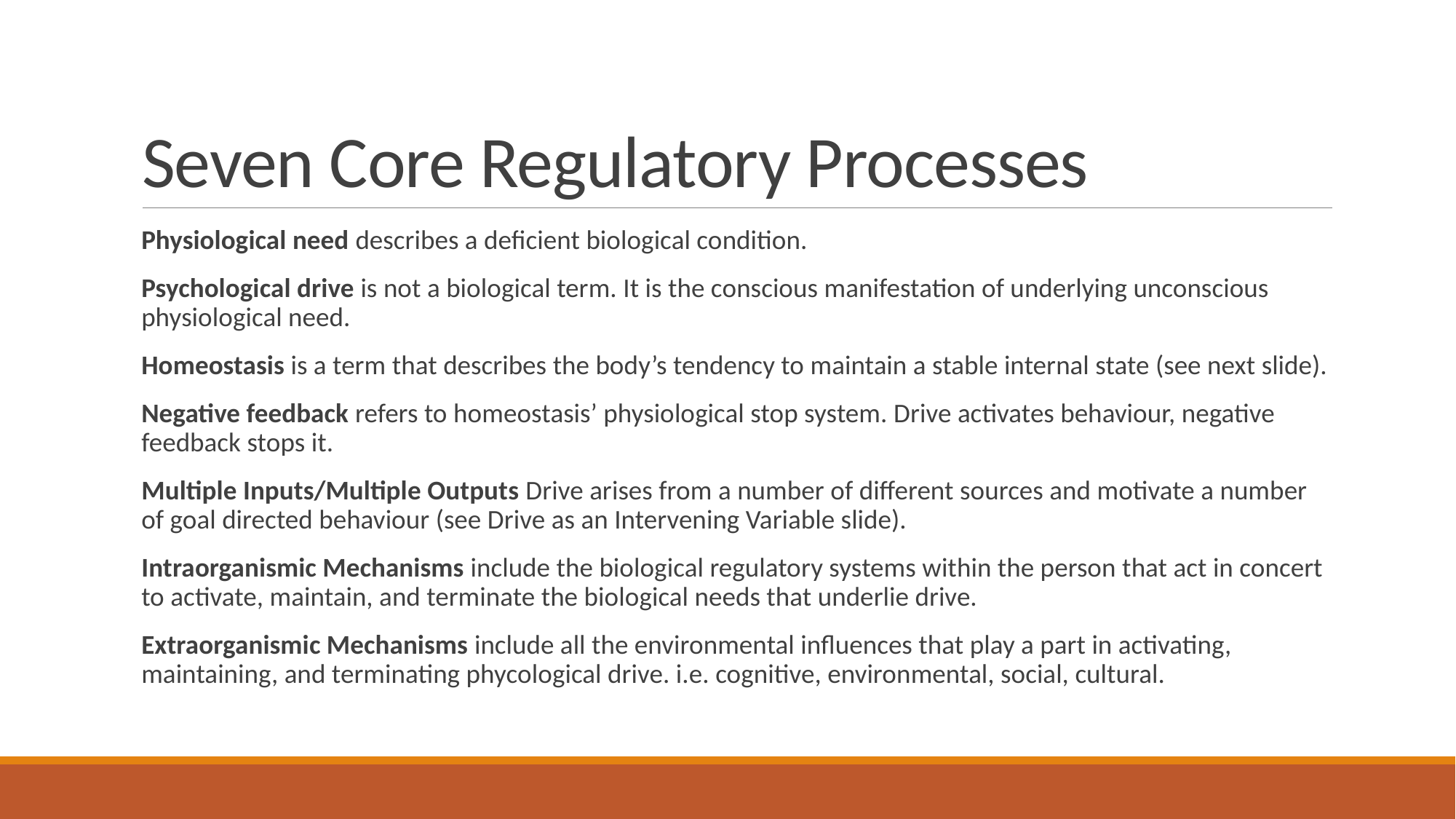

# Seven Core Regulatory Processes
Physiological need describes a deficient biological condition.
Psychological drive is not a biological term. It is the conscious manifestation of underlying unconscious physiological need.
Homeostasis is a term that describes the body’s tendency to maintain a stable internal state (see next slide).
Negative feedback refers to homeostasis’ physiological stop system. Drive activates behaviour, negative feedback stops it.
Multiple Inputs/Multiple Outputs Drive arises from a number of different sources and motivate a number of goal directed behaviour (see Drive as an Intervening Variable slide).
Intraorganismic Mechanisms include the biological regulatory systems within the person that act in concert to activate, maintain, and terminate the biological needs that underlie drive.
Extraorganismic Mechanisms include all the environmental influences that play a part in activating, maintaining, and terminating phycological drive. i.e. cognitive, environmental, social, cultural.